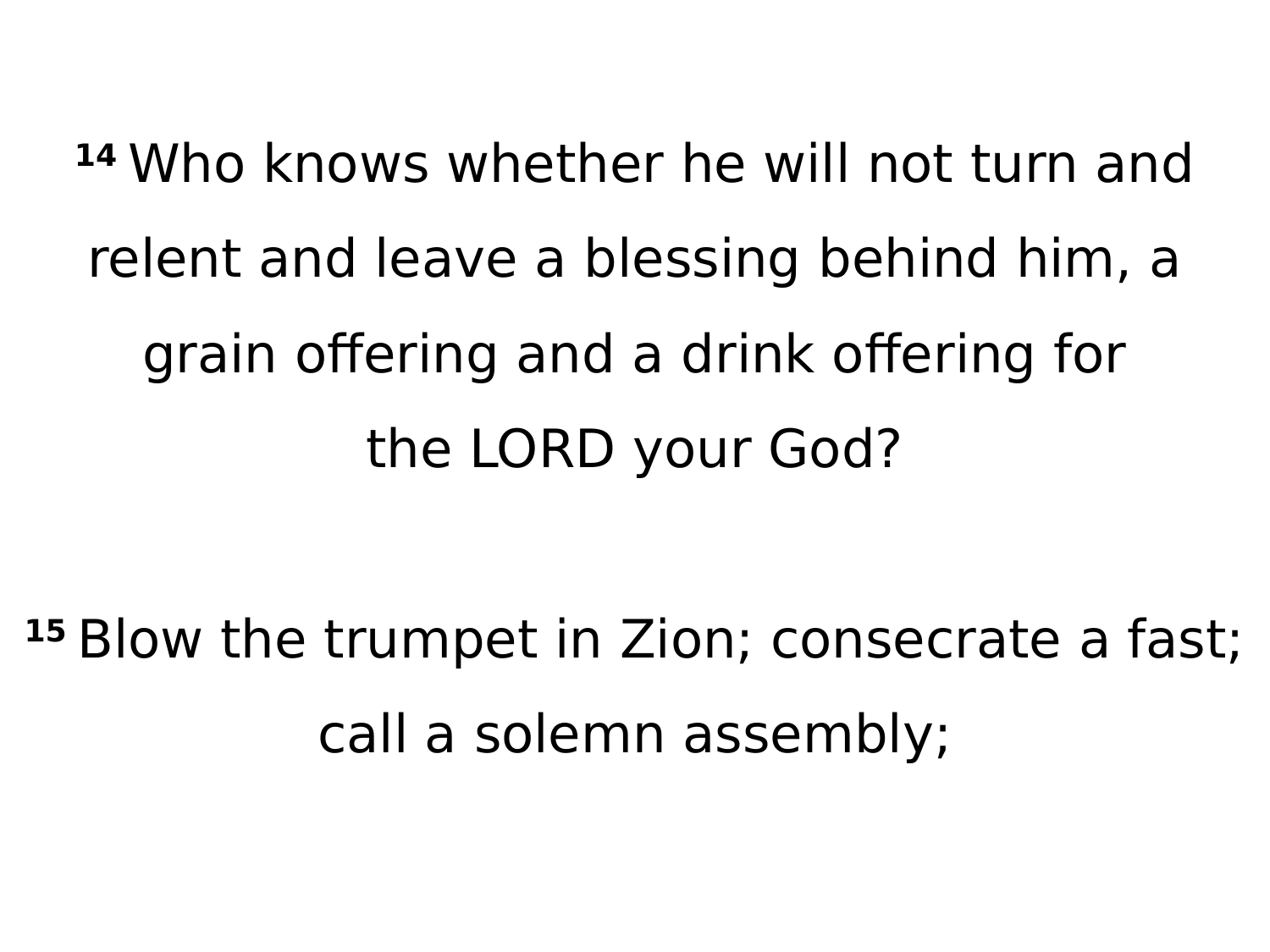

14 Who knows whether he will not turn and relent and leave a blessing behind him, a grain offering and a drink offering for the Lord your God?

15 Blow the trumpet in Zion; consecrate a fast;
call a solemn assembly;